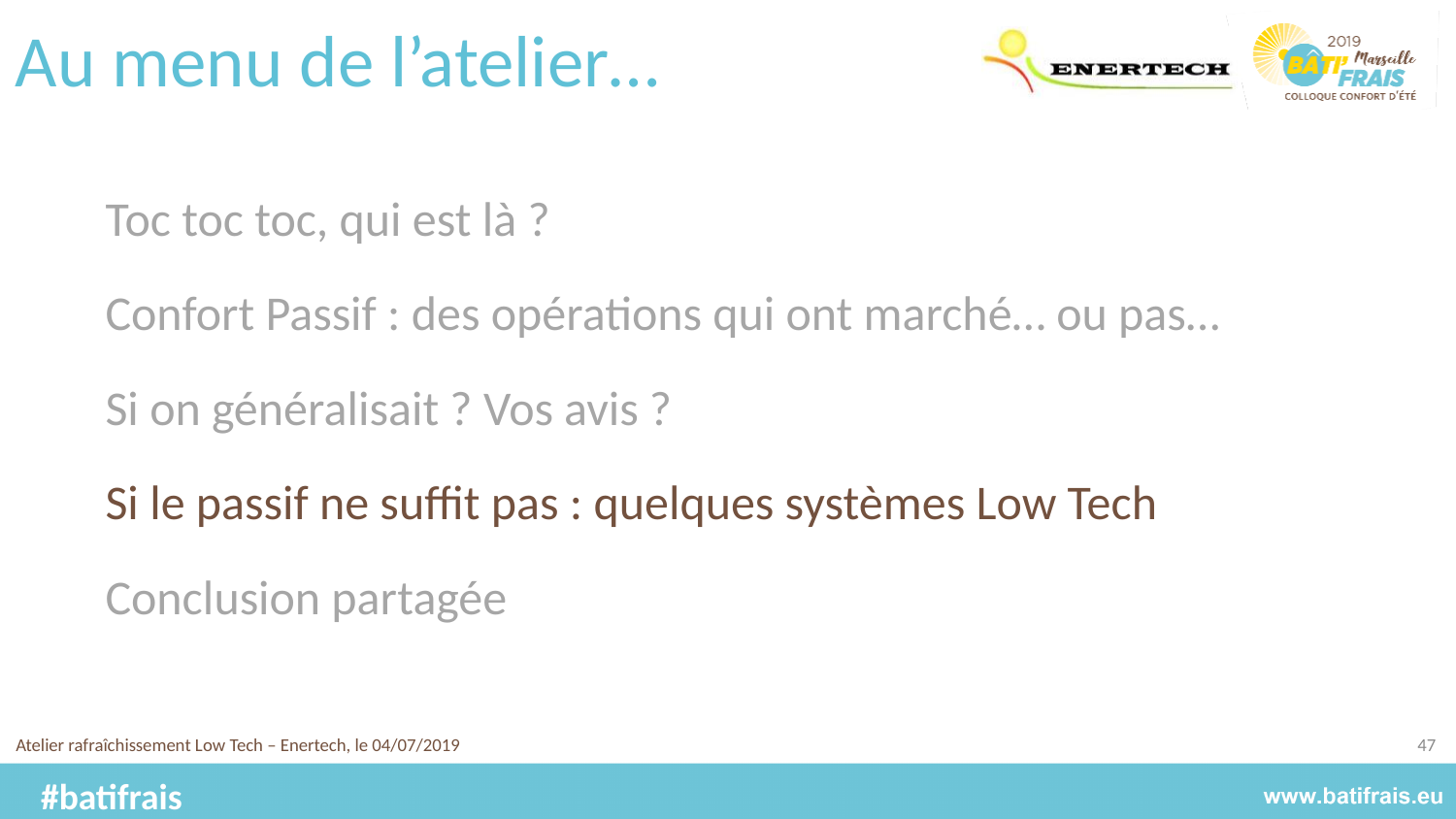

# Au menu de l’atelier…
Toc toc toc, qui est là ?
Confort Passif : des opérations qui ont marché… ou pas…
Si on généralisait ? Vos avis ?
Si le passif ne suffit pas : quelques systèmes Low Tech
Conclusion partagée
47